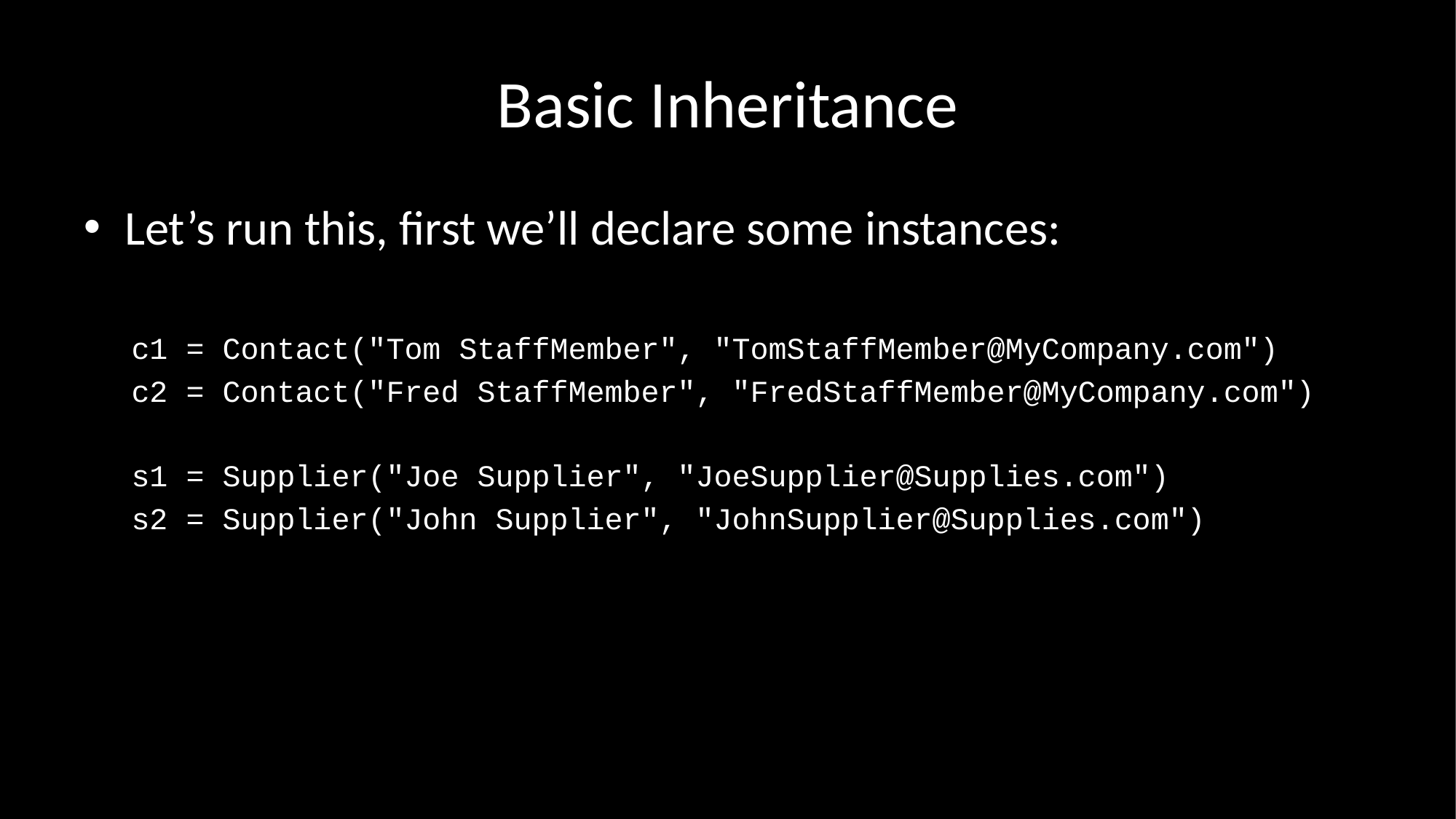

# Basic Inheritance
Let’s run this, first we’ll declare some instances:

c1 = Contact("Tom StaffMember", "TomStaffMember@MyCompany.com")
c2 = Contact("Fred StaffMember", "FredStaffMember@MyCompany.com")

s1 = Supplier("Joe Supplier", "JoeSupplier@Supplies.com")
s2 = Supplier("John Supplier", "JohnSupplier@Supplies.com")